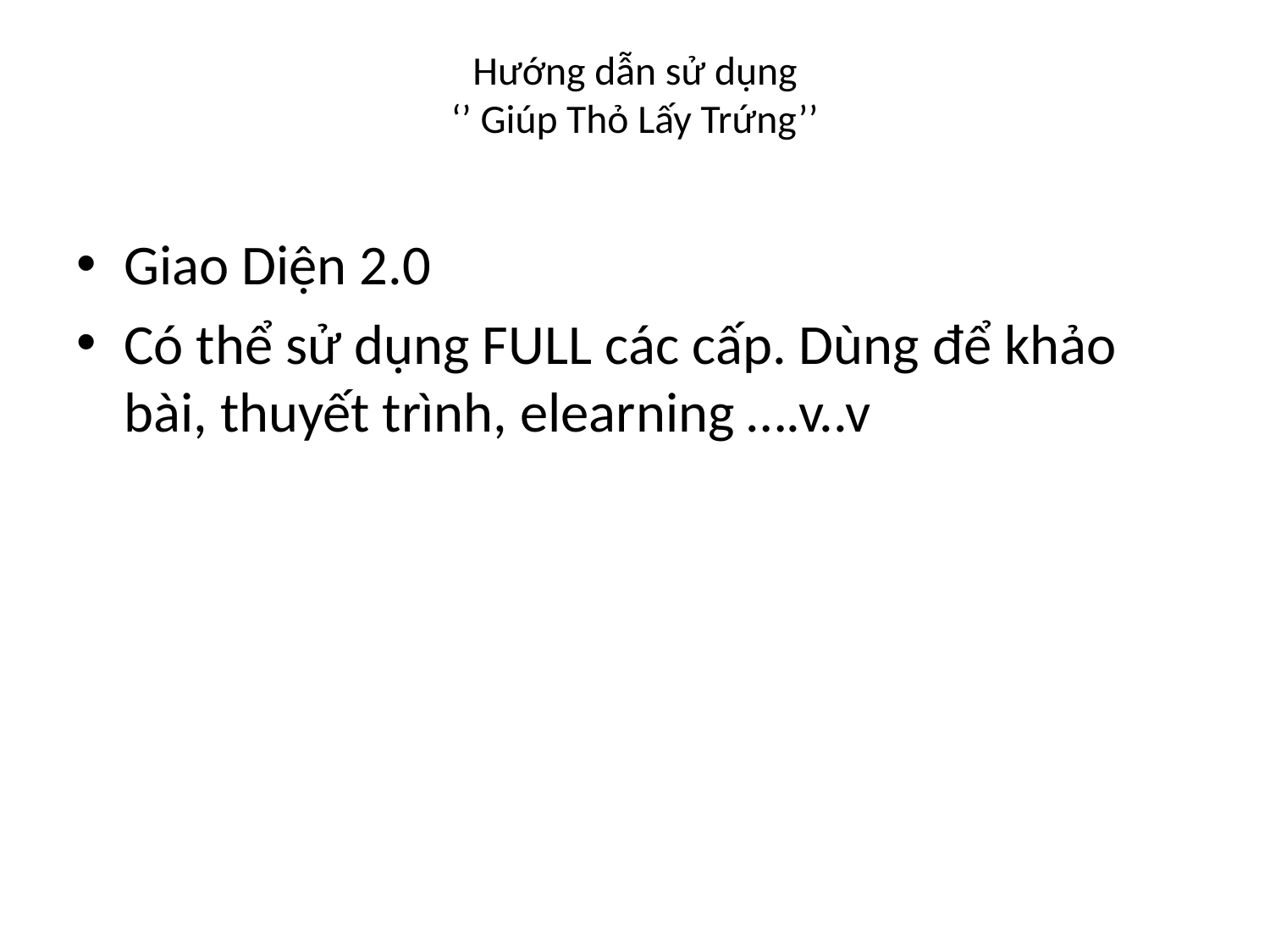

# Hướng dẫn sử dụng ‘’ Giúp Thỏ Lấy Trứng’’
Giao Diện 2.0
Có thể sử dụng FULL các cấp. Dùng để khảo bài, thuyết trình, elearning ….v..v